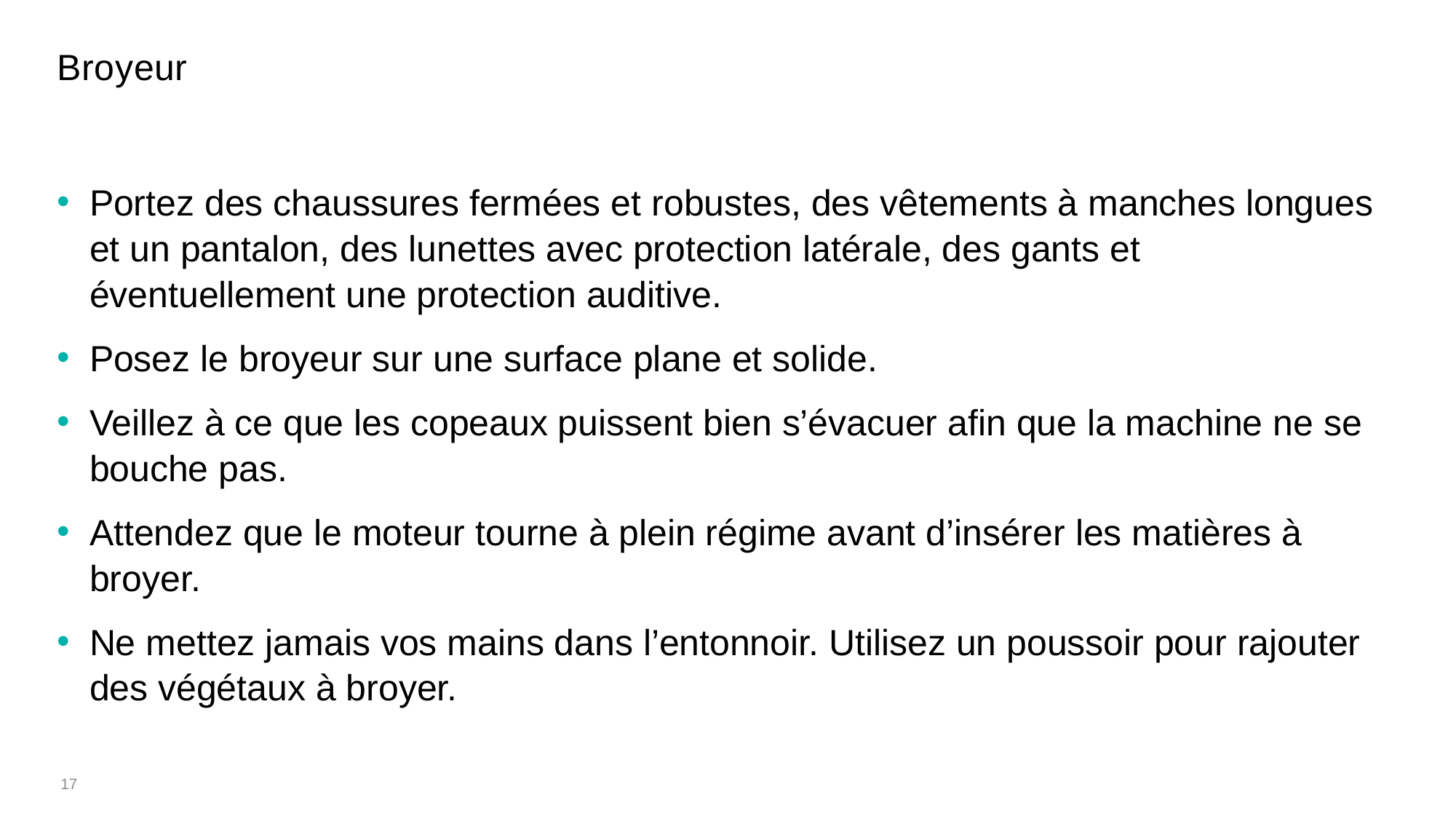

# Broyeur
Portez des chaussures fermées et robustes, des vêtements à manches longues et un pantalon, des lunettes avec protection latérale, des gants et éventuellement une protection auditive.
Posez le broyeur sur une surface plane et solide.
Veillez à ce que les copeaux puissent bien s’évacuer afin que la machine ne se bouche pas.
Attendez que le moteur tourne à plein régime avant d’insérer les matières à broyer.
Ne mettez jamais vos mains dans l’entonnoir. Utilisez un poussoir pour rajouter des végétaux à broyer.
17